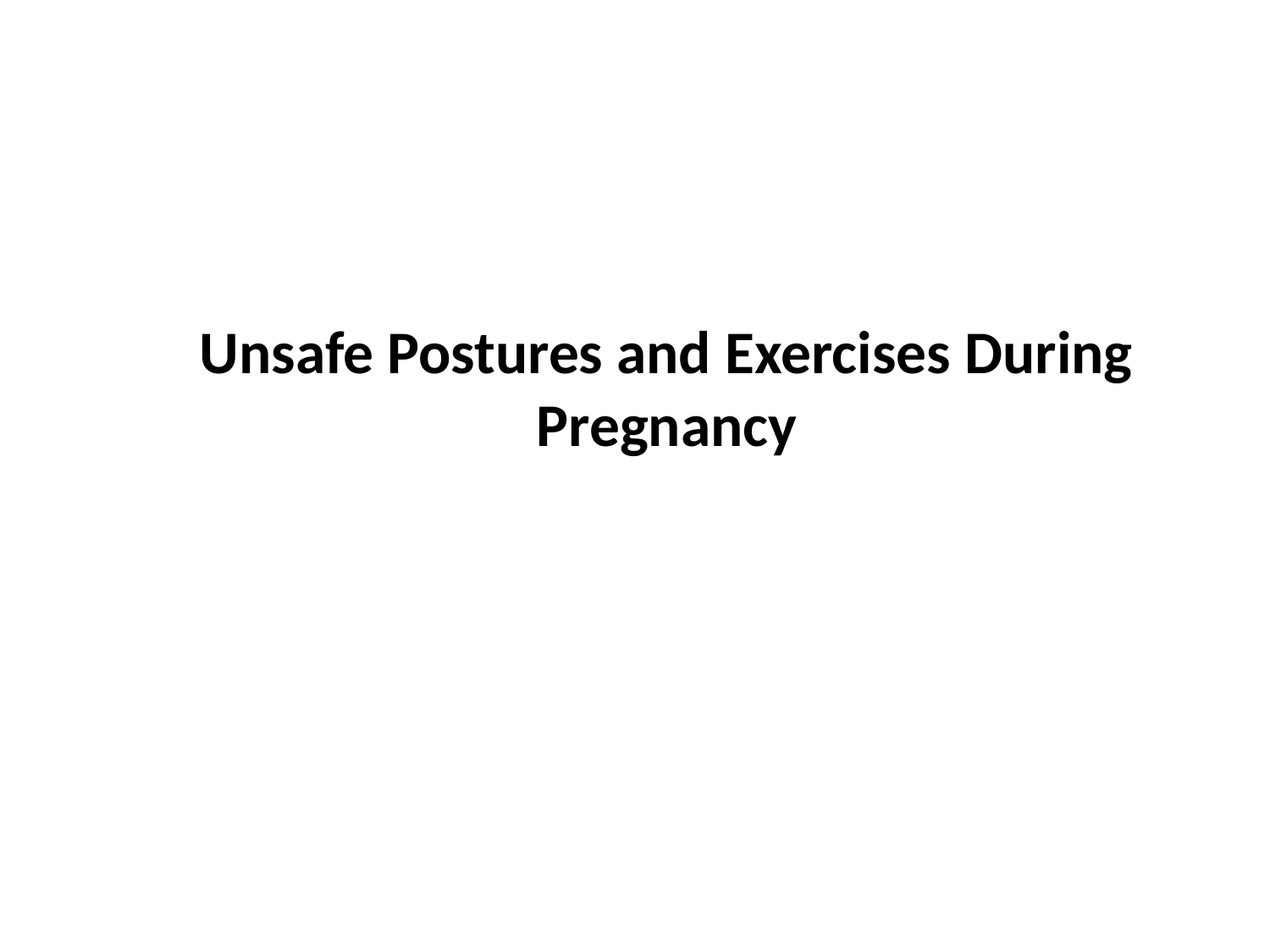

# Unsafe Postures and Exercises During Pregnancy